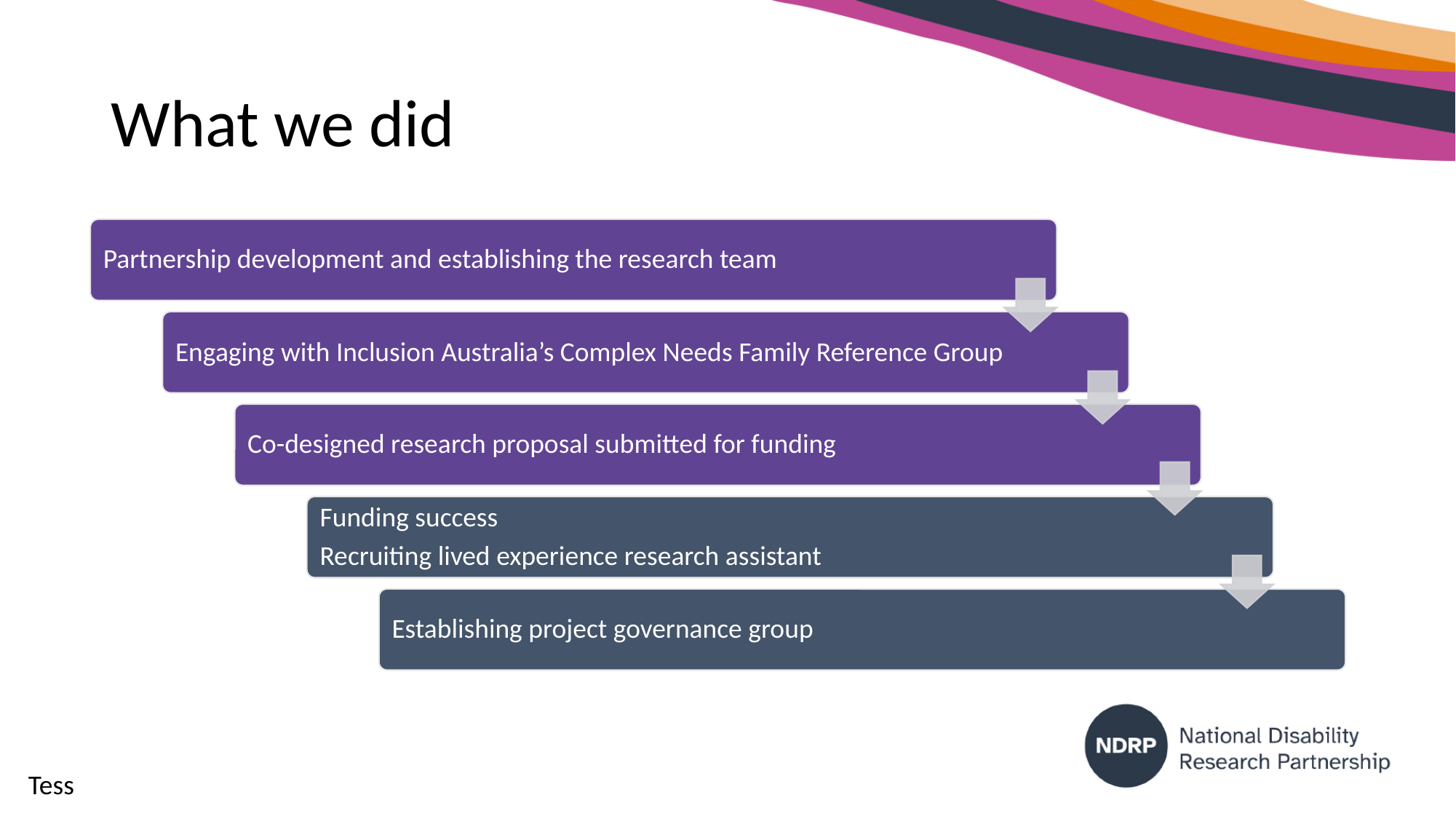

# What we did
Partnership development and establishing the research team
Engaging with Inclusion Australia’s Complex Needs Family Reference Group
Co-designed research proposal submitted for funding
Funding success
Recruiting lived experience research assistant
Establishing project governance group

Tess